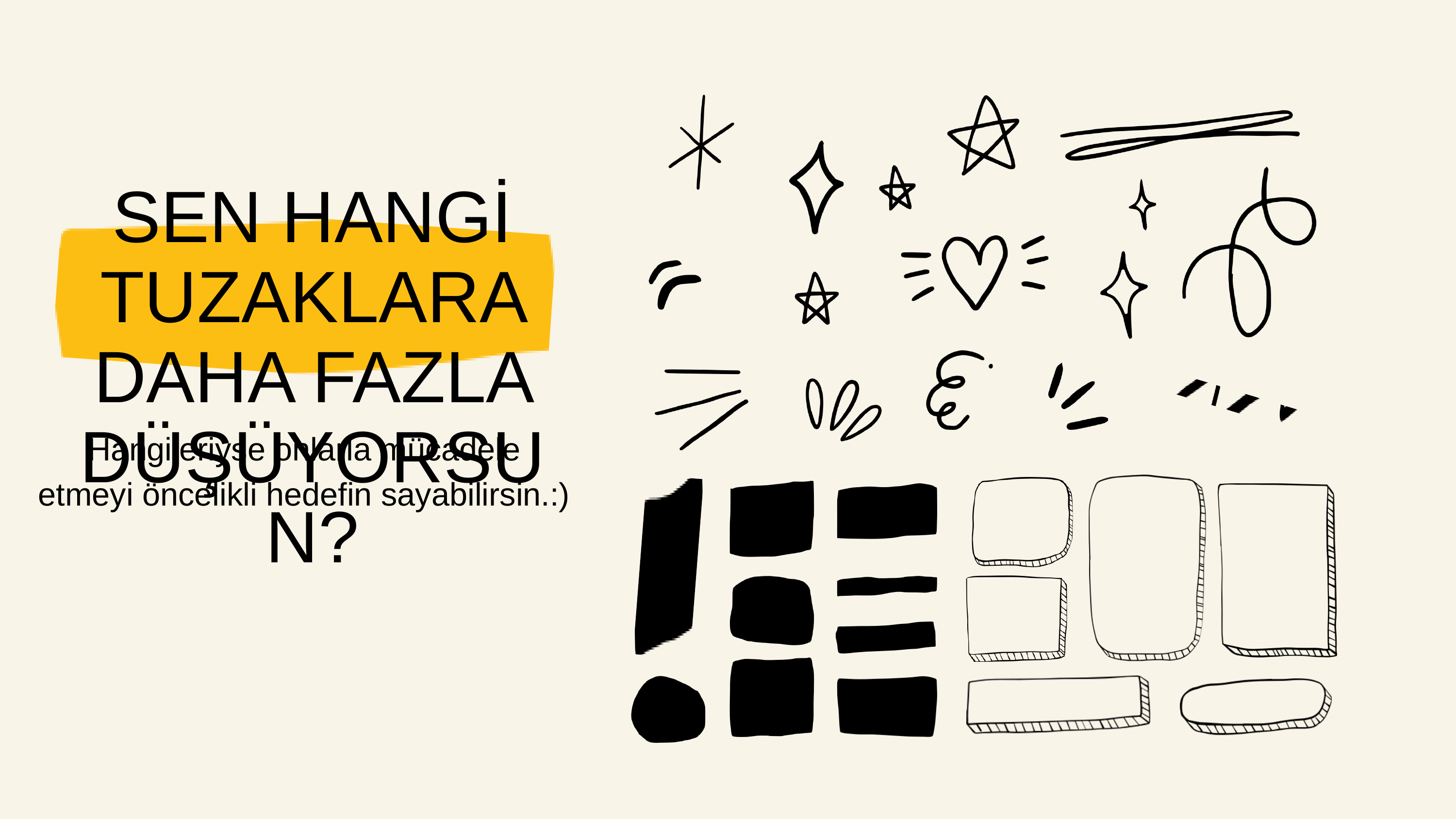

SEN HANGİ TUZAKLARA DAHA FAZLA DÜŞÜYORSUN?

Hangileriyse onlarla mücadele etmeyi öncelikli hedefin sayabilirsin.:)